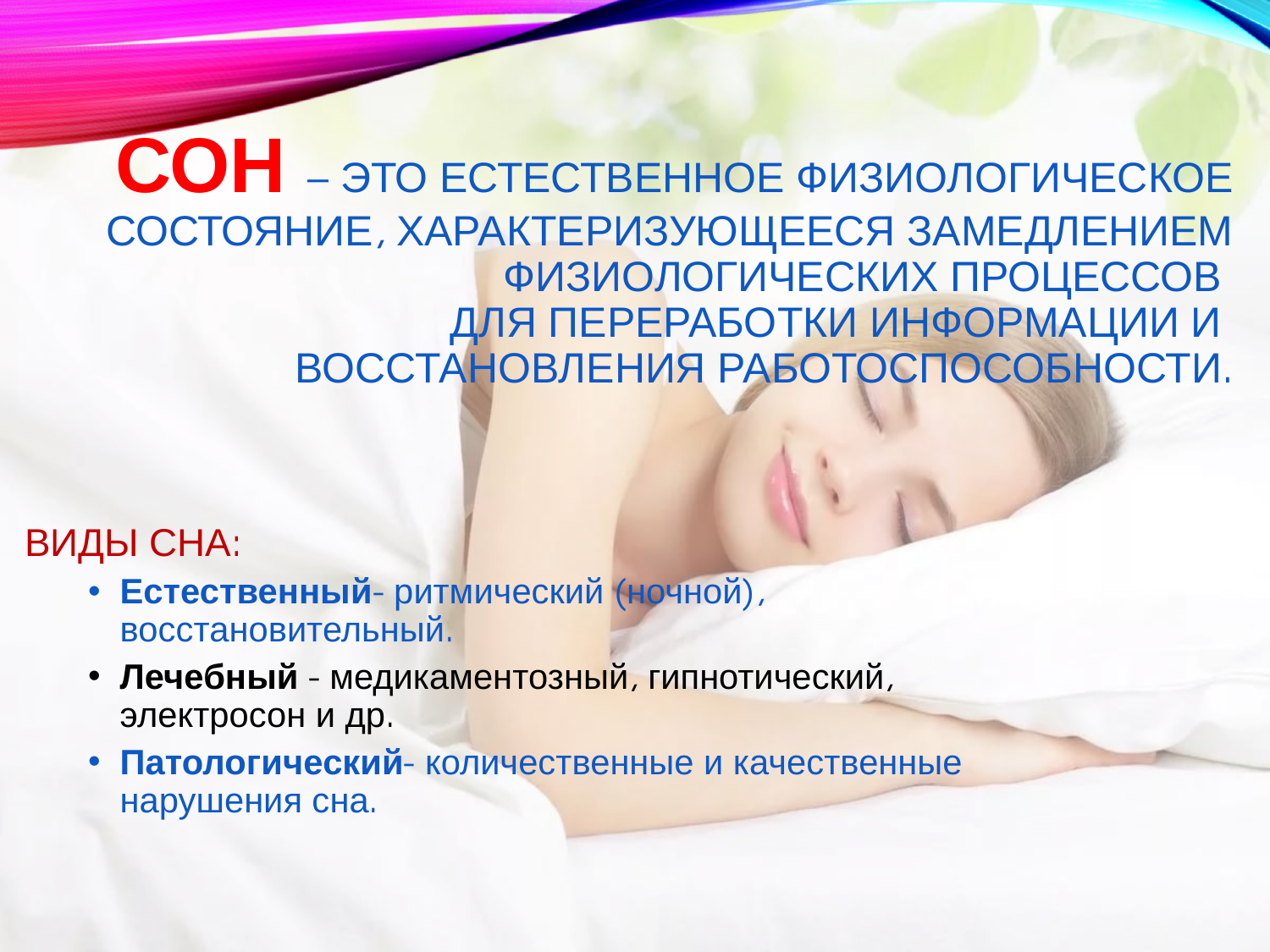

# Сон – это естественное физиологическое состояние, характеризующееся замедлением физиологических процессов для переработки информации и восстановления работоспособности.
ВИДЫ СНА:
Естественный- ритмический (ночной), восстановительный.
Лечебный - медикаментозный, гипнотический, электросон и др.
Патологический- количественные и качественные нарушения сна.